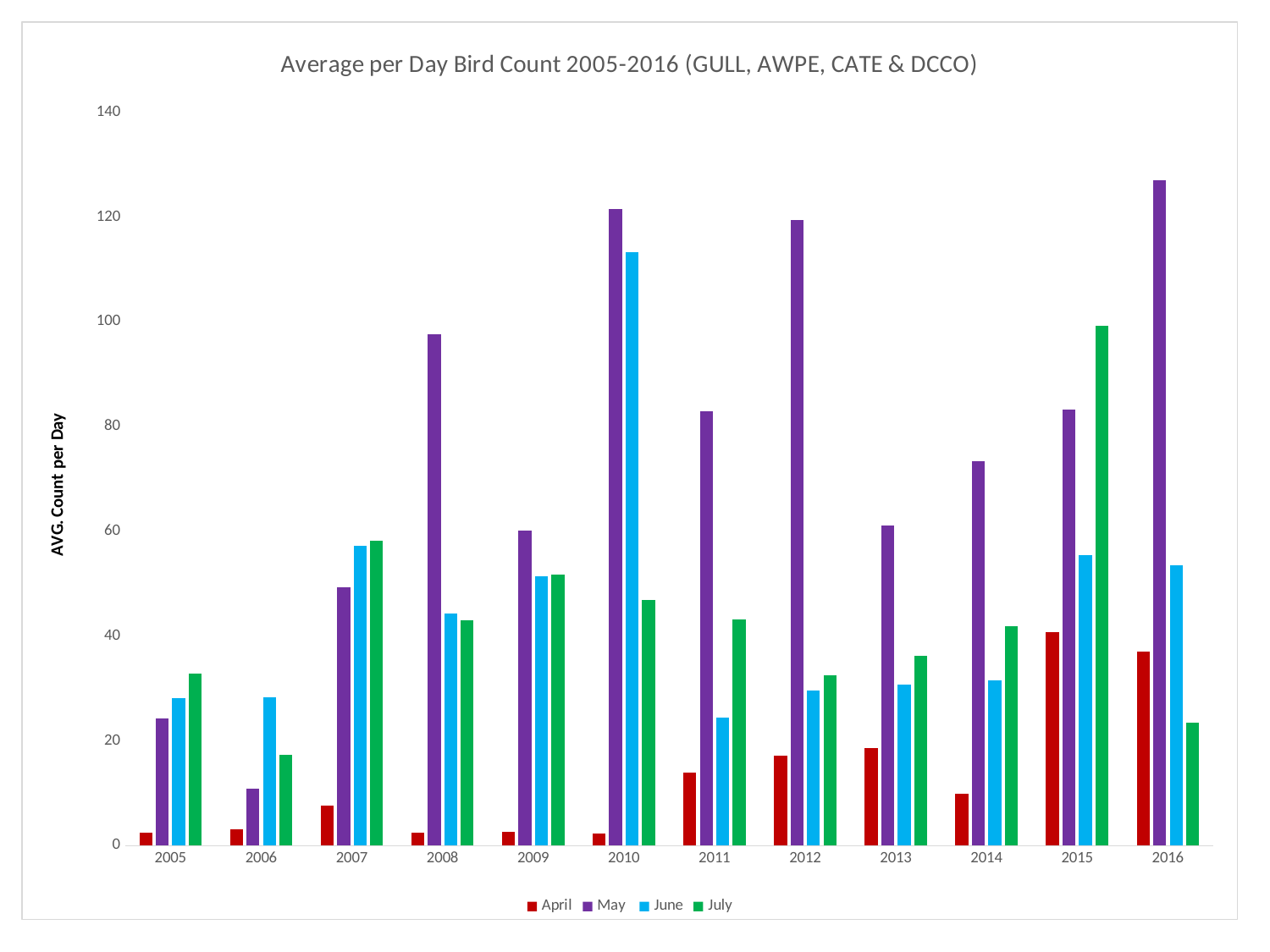

### Chart: Average per Day Bird Count 2005-2016 (GULL, AWPE, CATE & DCCO)

| Category | April | May  | June | July |
|---|---|---|---|---|
| 2005 | 2.433333333333333 | 24.258064516129032 | 28.233333333333334 | 32.774193548387096 |
| 2006 | 3.1 | 10.806451612903226 | 28.333333333333332 | 17.258064516129032 |
| 2007 | 7.6 | 49.25806451612903 | 57.266666666666666 | 58.193548387096776 |
| 2008 | 2.5 | 97.54838709677419 | 44.233333333333334 | 42.96774193548387 |
| 2009 | 2.6666666666666665 | 60.12903225806452 | 51.46666666666667 | 51.70967741935484 |
| 2010 | 2.3333333333333335 | 121.48387096774194 | 113.23333333333333 | 46.903225806451616 |
| 2011 | 13.9 | 82.93548387096774 | 24.466666666666665 | 43.16129032258065 |
| 2012 | 17.2 | 119.45161290322581 | 29.533333333333335 | 32.483870967741936 |
| 2013 | 18.566666666666666 | 61.16129032258065 | 30.766666666666666 | 36.25806451612903 |
| 2014 | 9.833333333333334 | 73.45161290322581 | 31.566666666666666 | 41.87096774193548 |
| 2015 | 40.833333333333336 | 83.19354838709677 | 55.4 | 99.16129032258064 |
| 2016 | 36.96666666666667 | 126.96774193548387 | 53.53333333333333 | 23.451612903225808 |